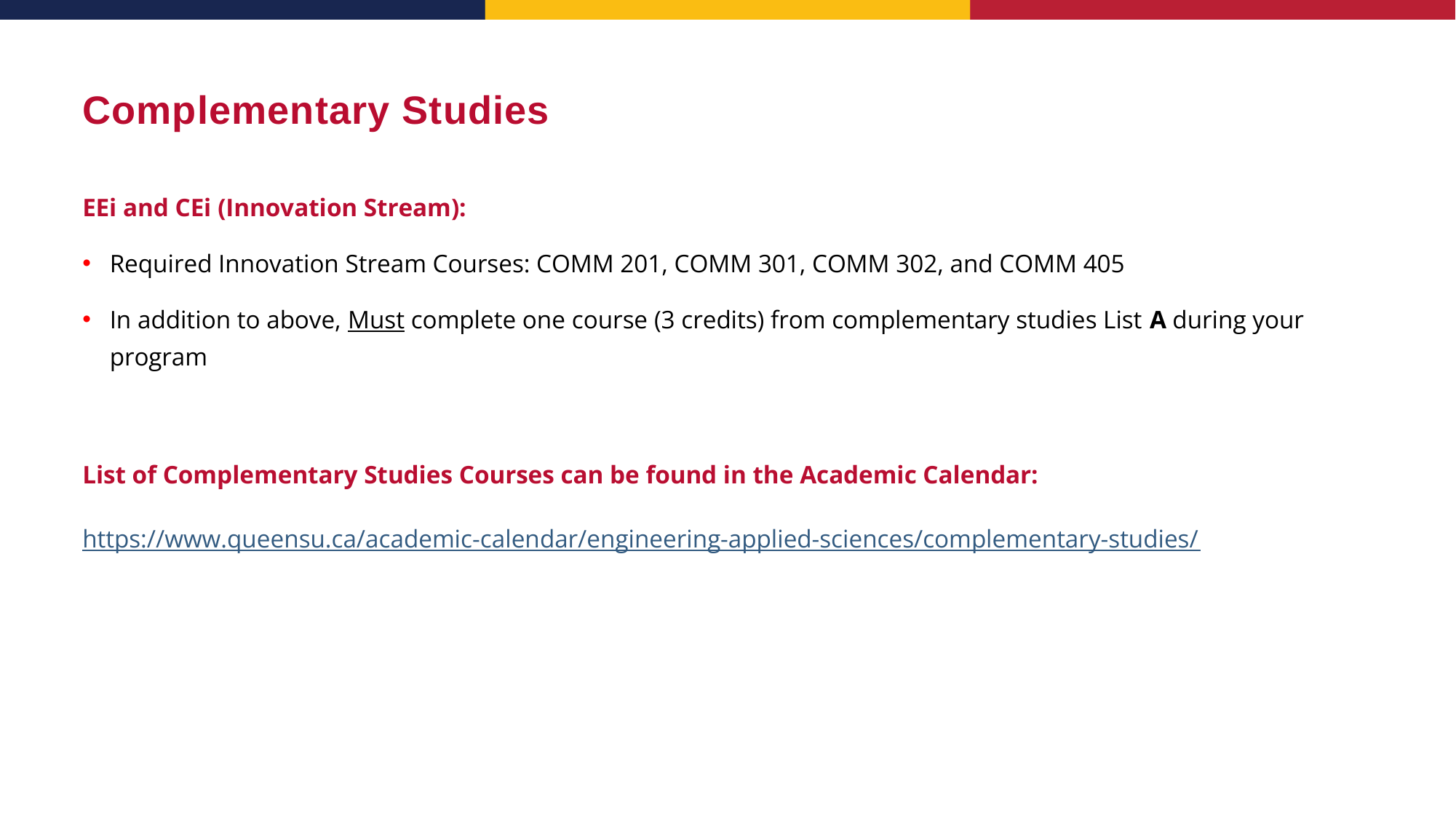

# Complementary Studies
EEi and CEi (Innovation Stream):
Required Innovation Stream Courses: COMM 201, COMM 301, COMM 302, and COMM 405
In addition to above, Must complete one course (3 credits) from complementary studies List A during your program

List of Complementary Studies Courses can be found in the Academic Calendar:
https://www.queensu.ca/academic-calendar/engineering-applied-sciences/complementary-studies/